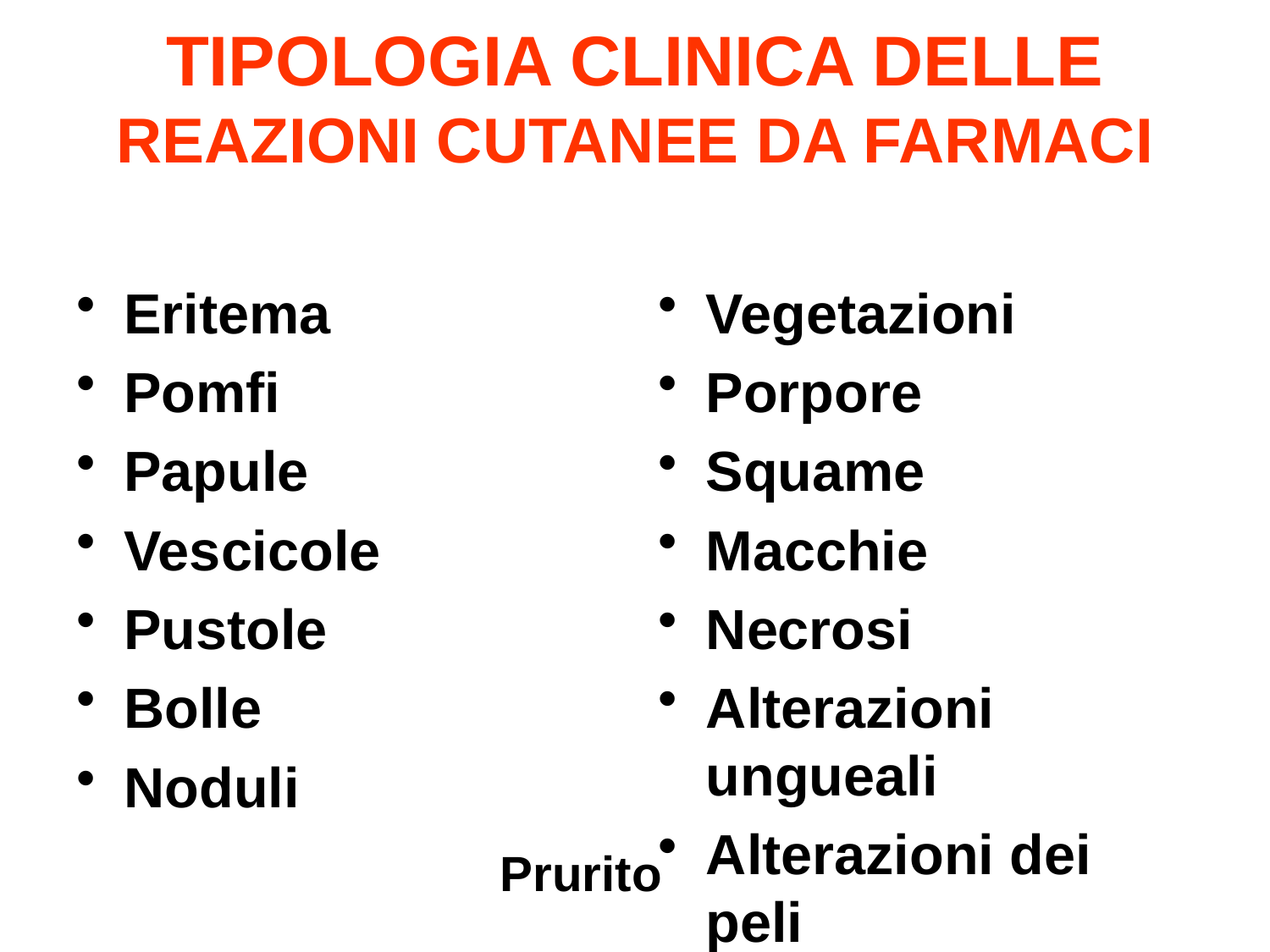

# TIPOLOGIA CLINICA DELLE REAZIONI CUTANEE DA FARMACI
Eritema
Pomfi
Papule
Vescicole
Pustole
Bolle
Noduli

Vegetazioni
Porpore
Squame
Macchie
Necrosi
Alterazioni ungueali
Alterazioni dei peli

Prurito